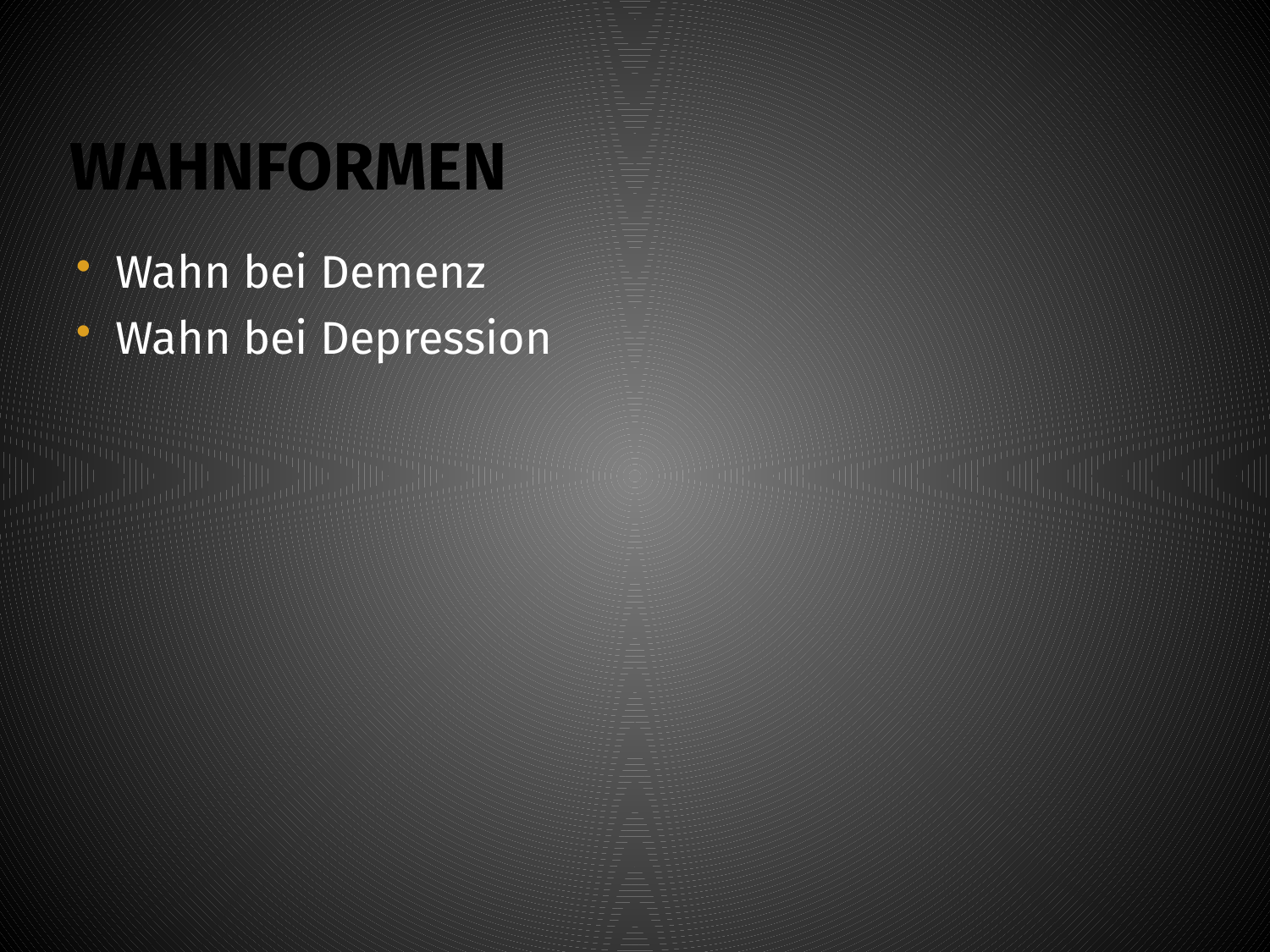

# Wahnformen
Wahn bei Demenz
Wahn bei Depression